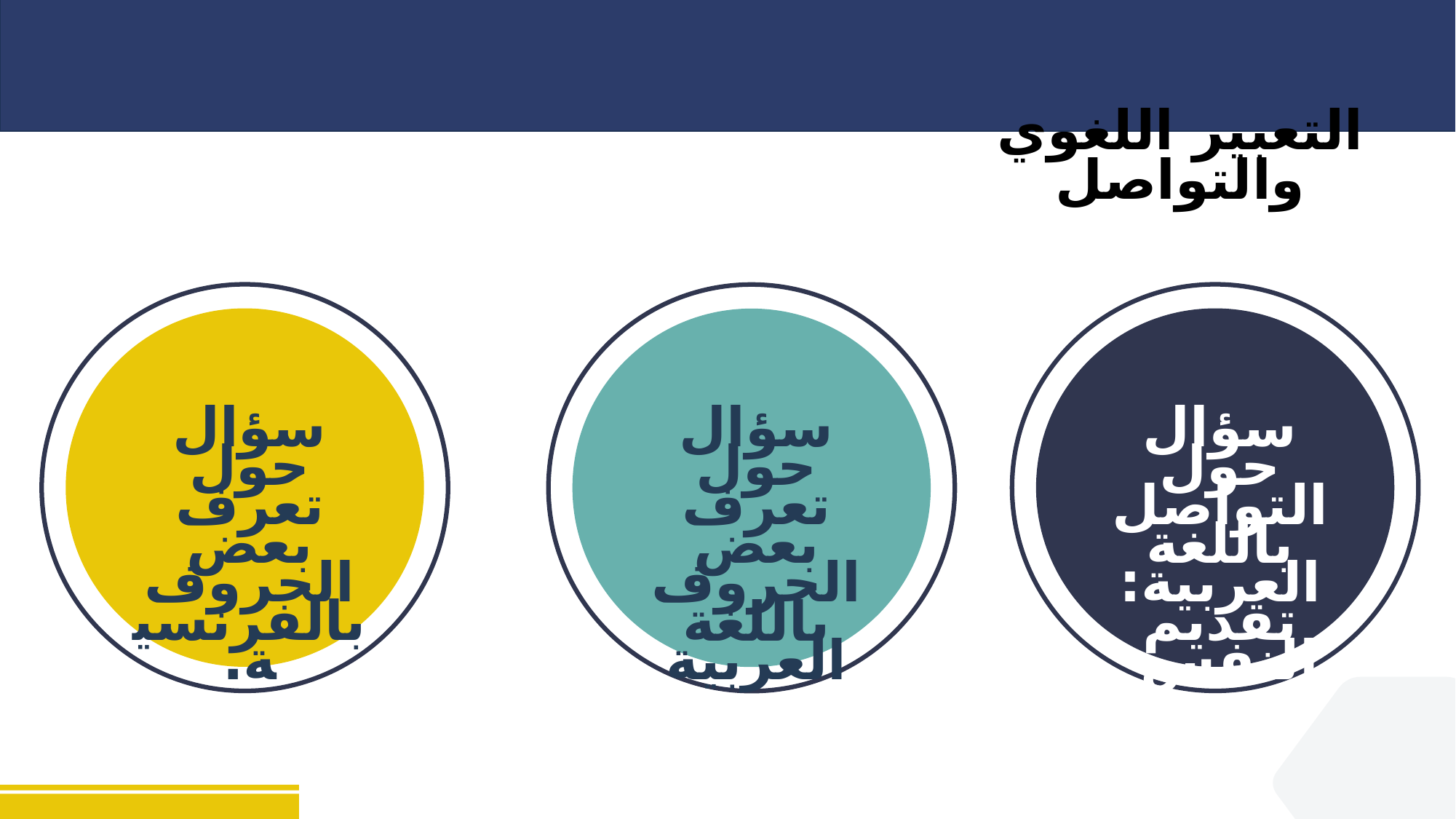

التعبير اللغوي والتواصل

سؤال حول تعرف بعض الحروف بالفرنسية.
سؤال حول التواصل باللغة العربية: تقديم النفس
سؤال حول تعرف بعض الحروف باللغة العربية